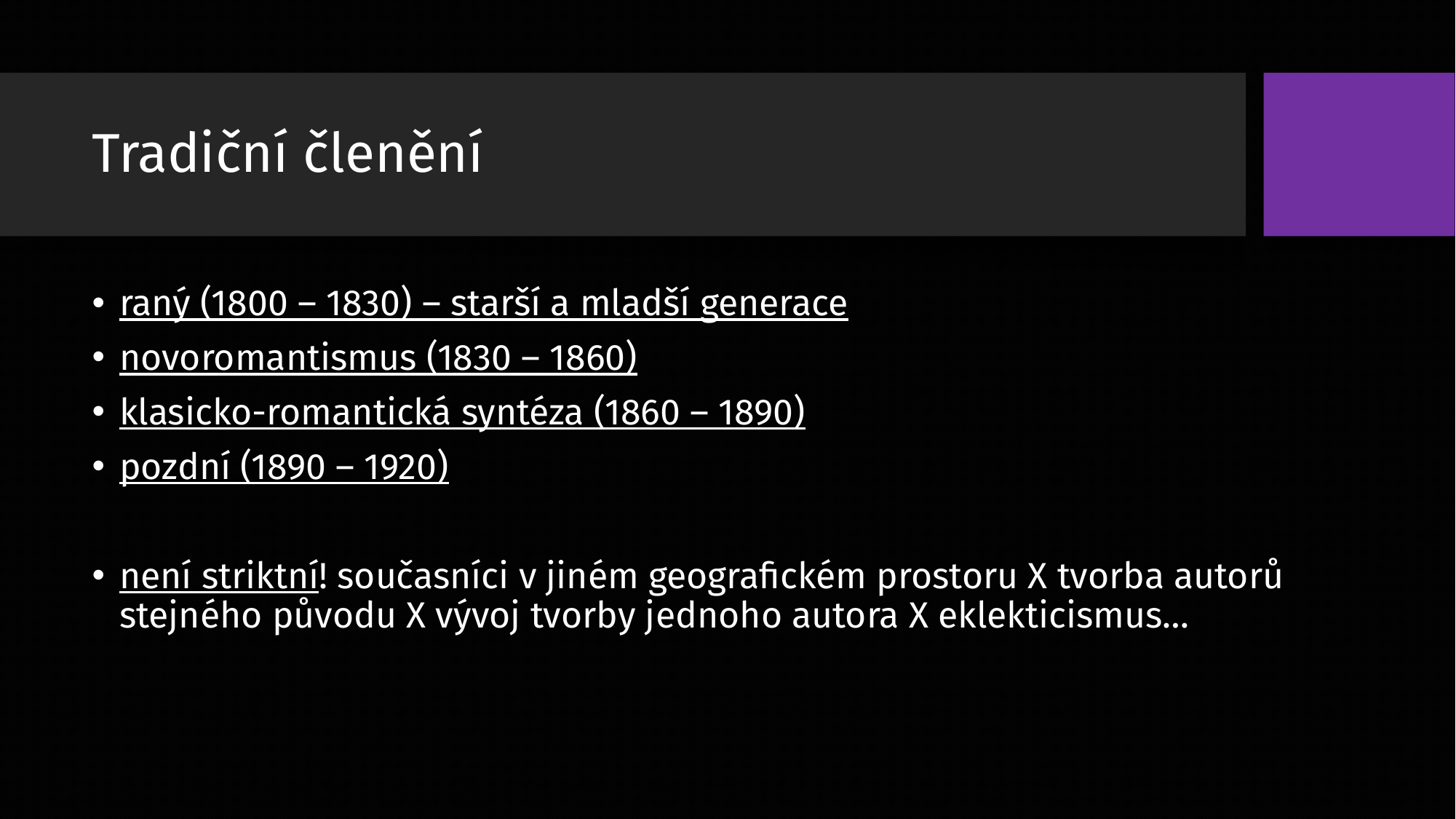

# Tradiční členění
raný (1800 – 1830) – starší a mladší generace
novoromantismus (1830 – 1860)
klasicko-romantická syntéza (1860 – 1890)
pozdní (1890 – 1920)

není striktní! současníci v jiném geografickém prostoru X tvorba autorů stejného původu X vývoj tvorby jednoho autora X eklekticismus…